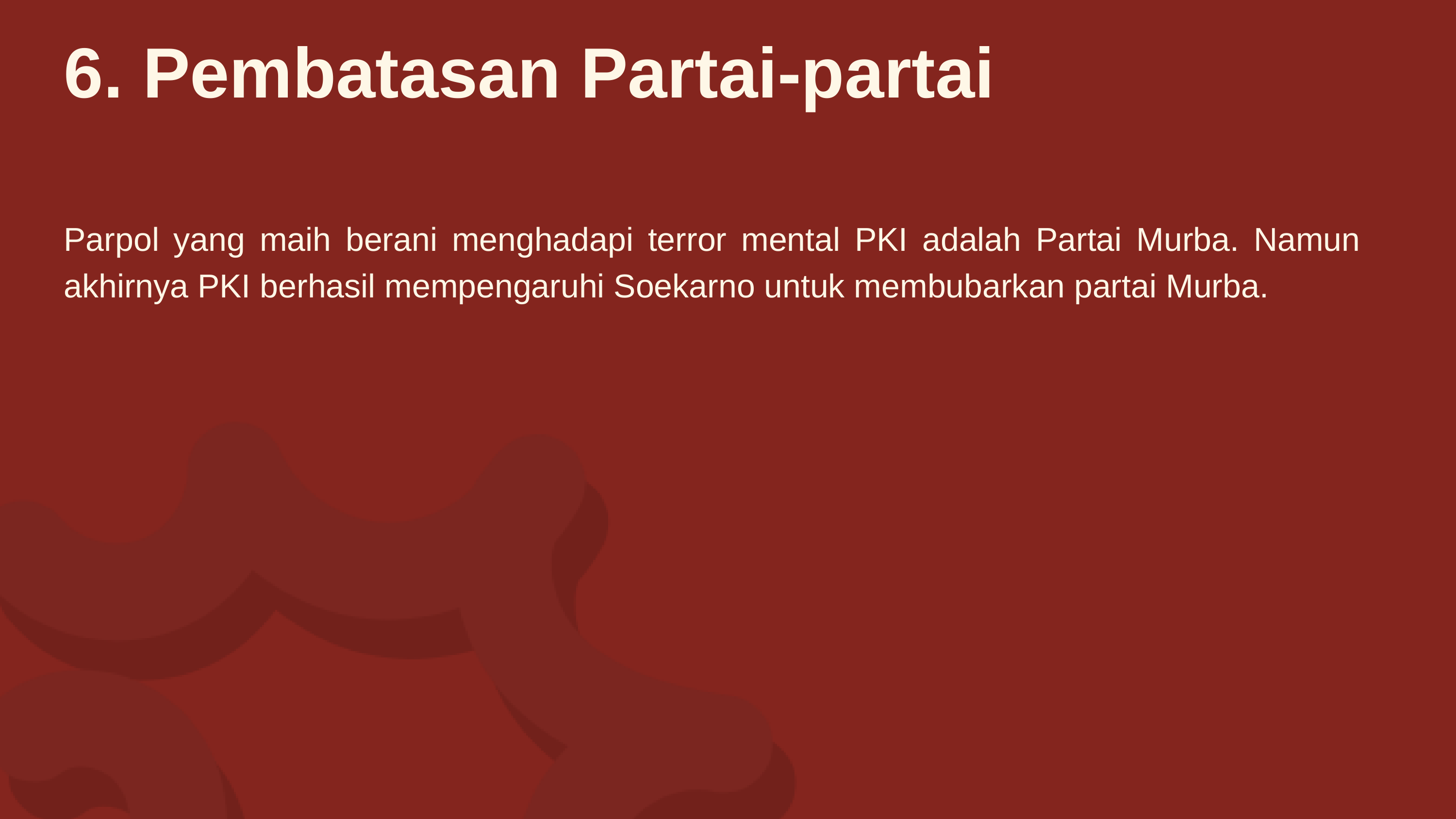

6. Pembatasan Partai-partai
Parpol yang maih berani menghadapi terror mental PKI adalah Partai Murba. Namun akhirnya PKI berhasil mempengaruhi Soekarno untuk membubarkan partai Murba.